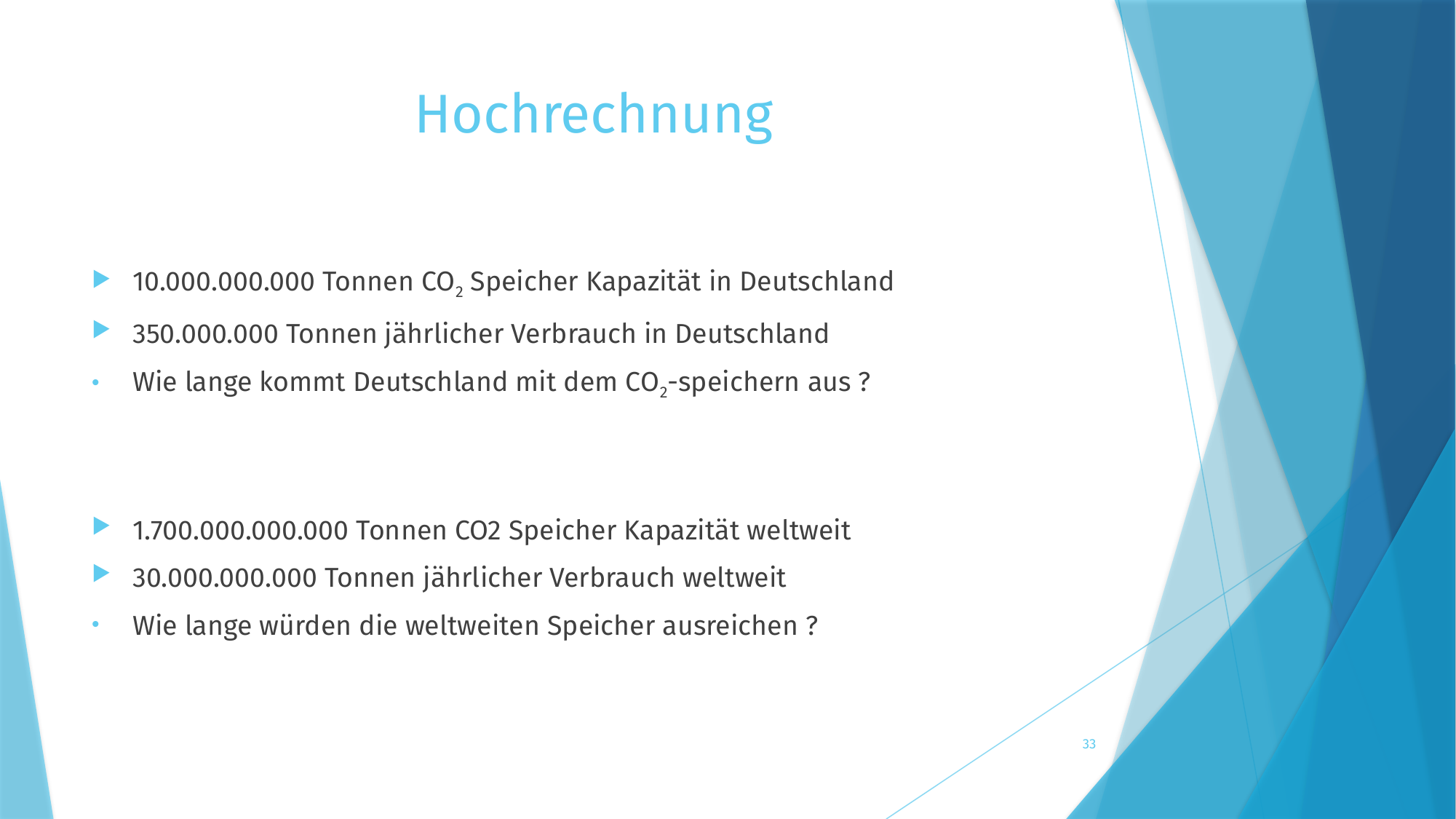

# Hochrechnung
10.000.000.000 Tonnen CO2 Speicher Kapazität in Deutschland
350.000.000 Tonnen jährlicher Verbrauch in Deutschland
Wie lange kommt Deutschland mit dem CO2-speichern aus ?

1.700.000.000.000 Tonnen CO2 Speicher Kapazität weltweit
30.000.000.000 Tonnen jährlicher Verbrauch weltweit
Wie lange würden die weltweiten Speicher ausreichen ?
33